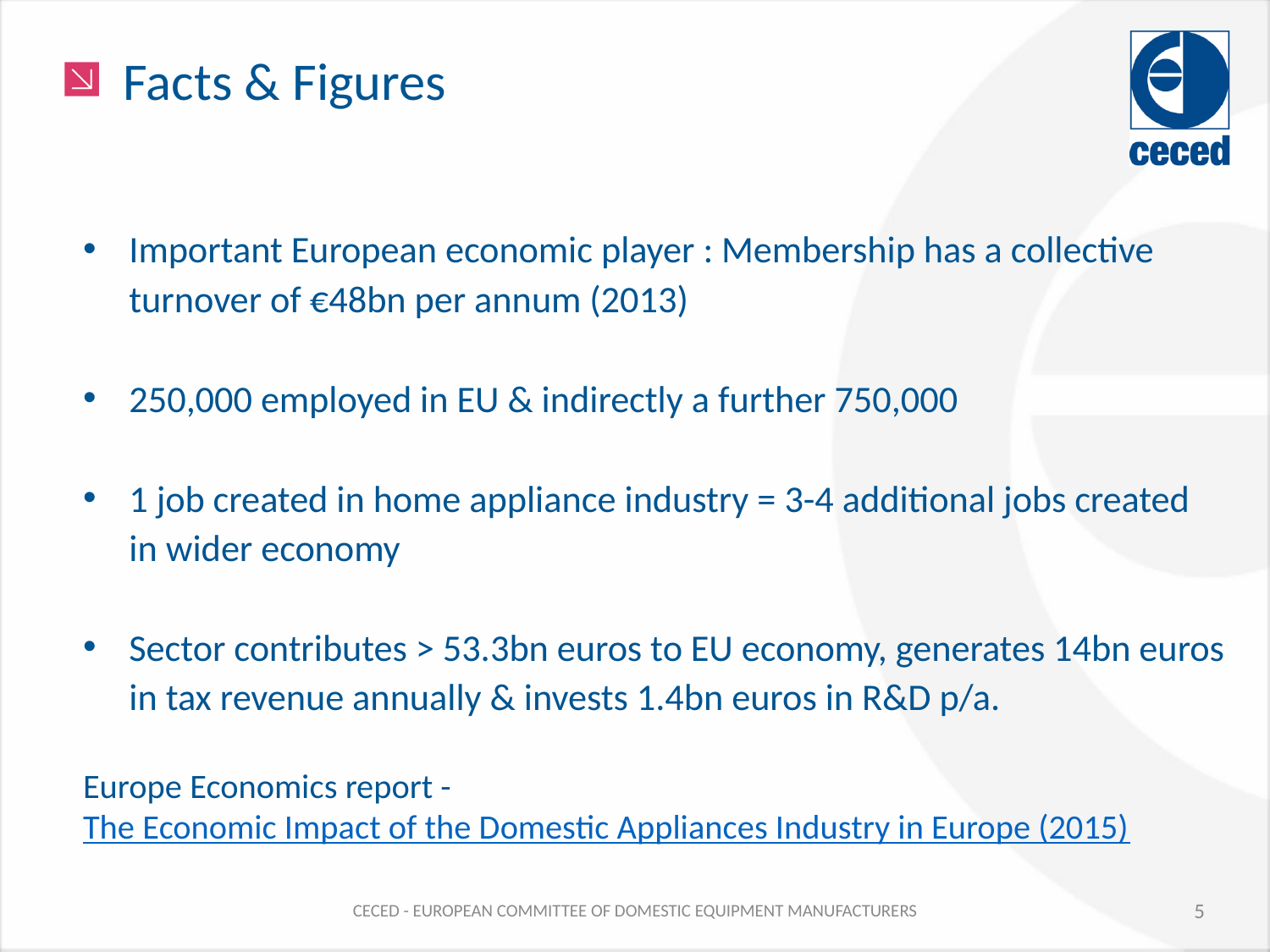

# Facts & Figures
Important European economic player : Membership has a collective turnover of €48bn per annum (2013)

250,000 employed in EU & indirectly a further 750,000

1 job created in home appliance industry = 3-4 additional jobs created in wider economy

Sector contributes > 53.3bn euros to EU economy, generates 14bn euros in tax revenue annually & invests 1.4bn euros in R&D p/a.

Europe Economics report - The Economic Impact of the Domestic Appliances Industry in Europe (2015)

5